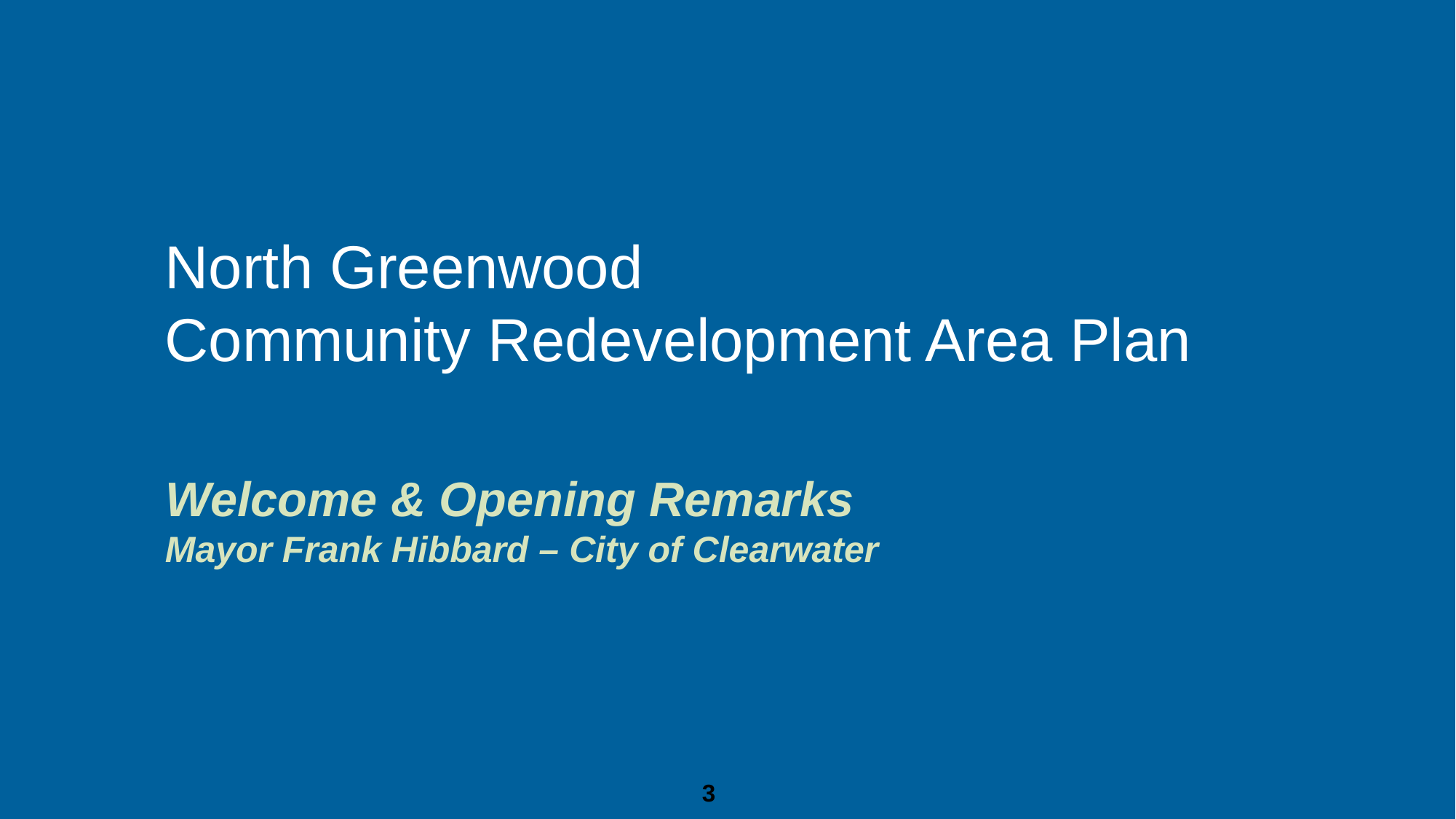

North Greenwood
Community Redevelopment Area Plan
Welcome & Opening Remarks
Mayor Frank Hibbard – City of Clearwater
3